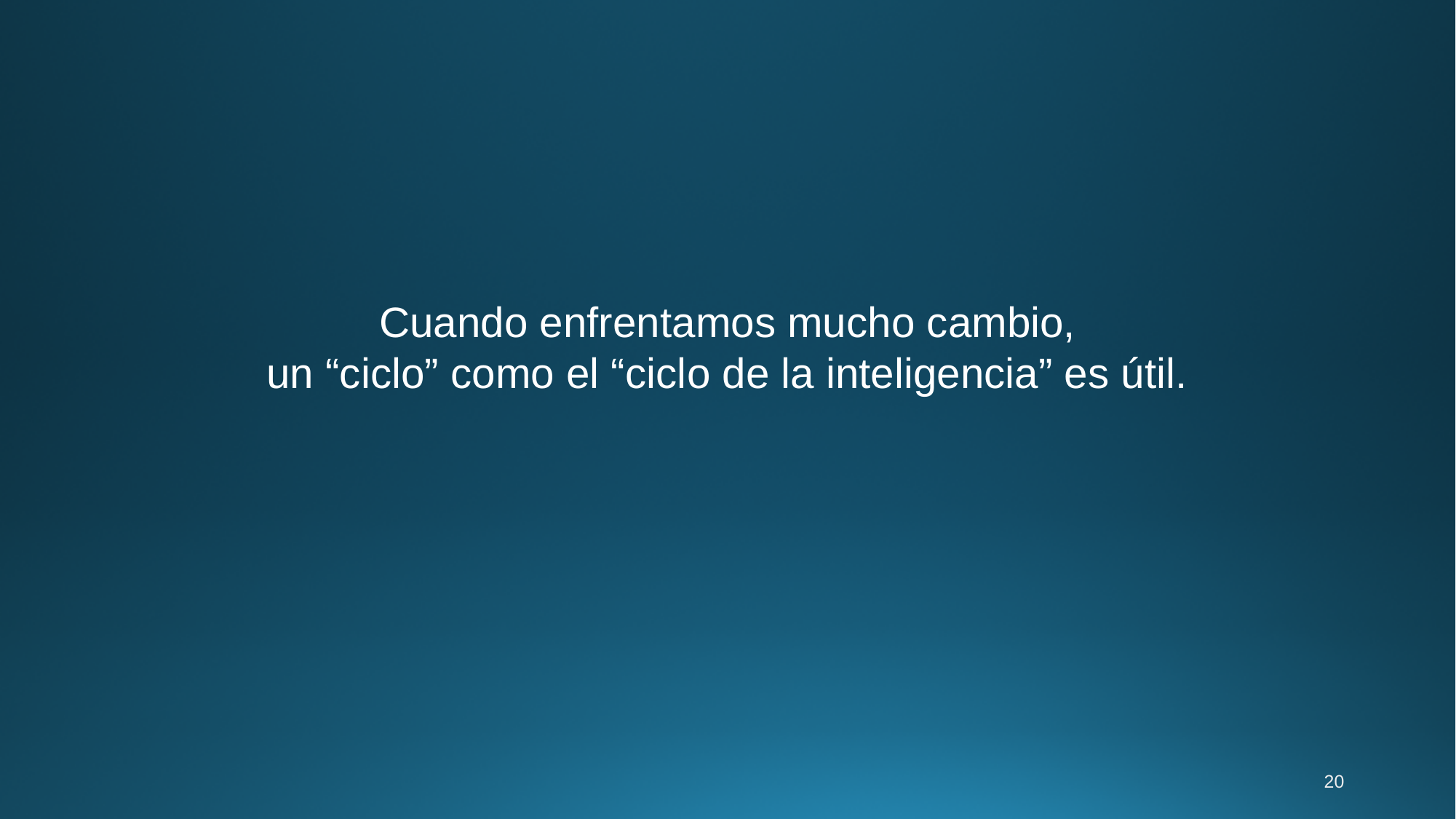

Cuando enfrentamos mucho cambio,
un “ciclo” como el “ciclo de la inteligencia” es útil.
20